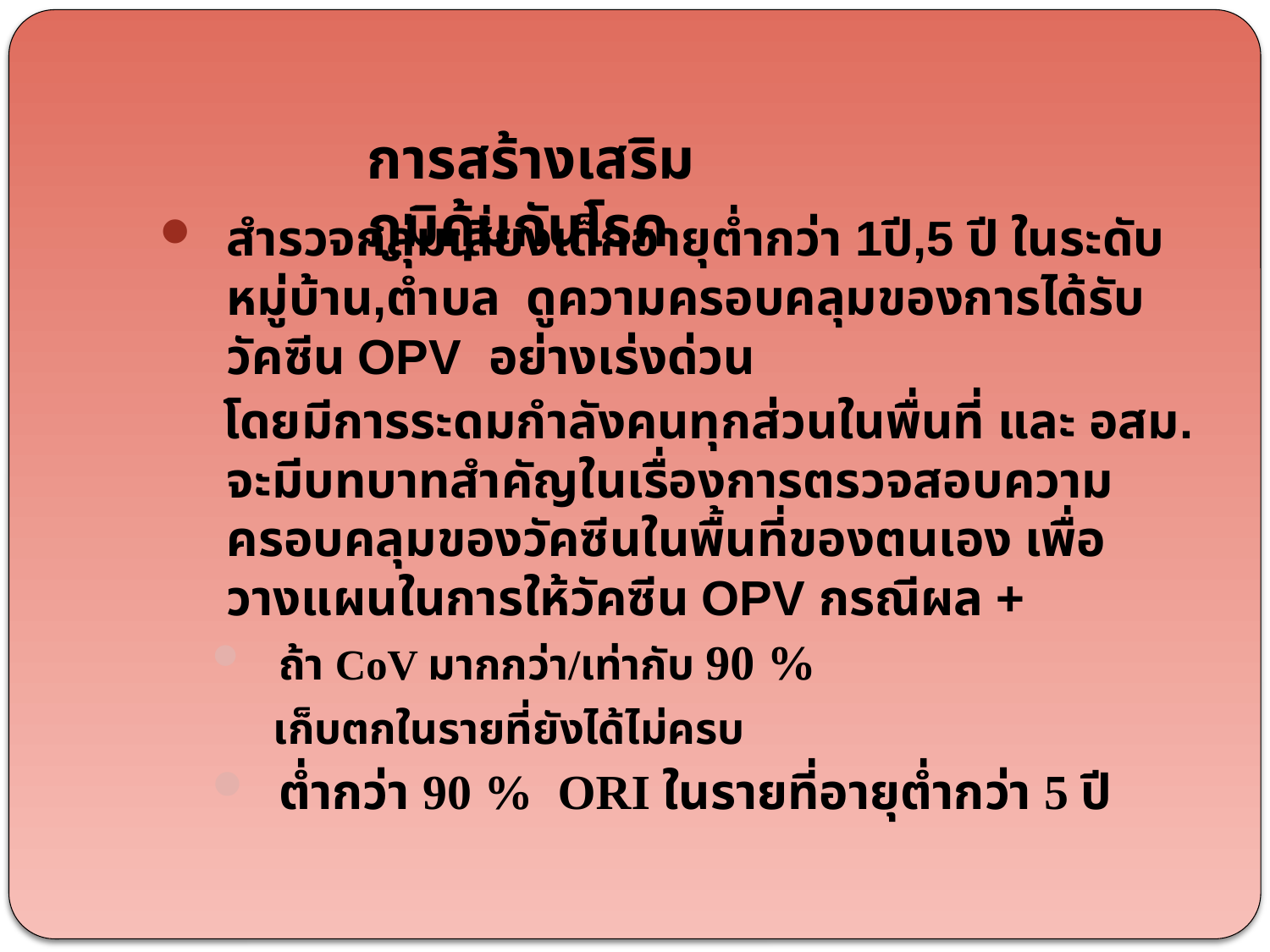

การสร้างเสริมภูมิคุ้มกันโรค
สำรวจกลุ่มเสี่ยงเด็กอายุต่ำกว่า 1ปี,5 ปี ในระดับหมู่บ้าน,ตำบล  ดูความครอบคลุมของการได้รับวัคซีน OPV  อย่างเร่งด่วน
     โดยมีการระดมกำลังคนทุกส่วนในพื่นที่ และ อสม. จะมีบทบาทสำคัญในเรื่องการตรวจสอบความครอบคลุมของวัคซีนในพื้นที่ของตนเอง เพื่อวางแผนในการให้วัคซีน OPV กรณีผล +
ถ้า CoV มากกว่า/เท่ากับ 90 %
     เก็บตกในรายที่ยังได้ไม่ครบ
ต่ำกว่า 90 %  ORI ในรายที่อายุต่ำกว่า 5 ปี